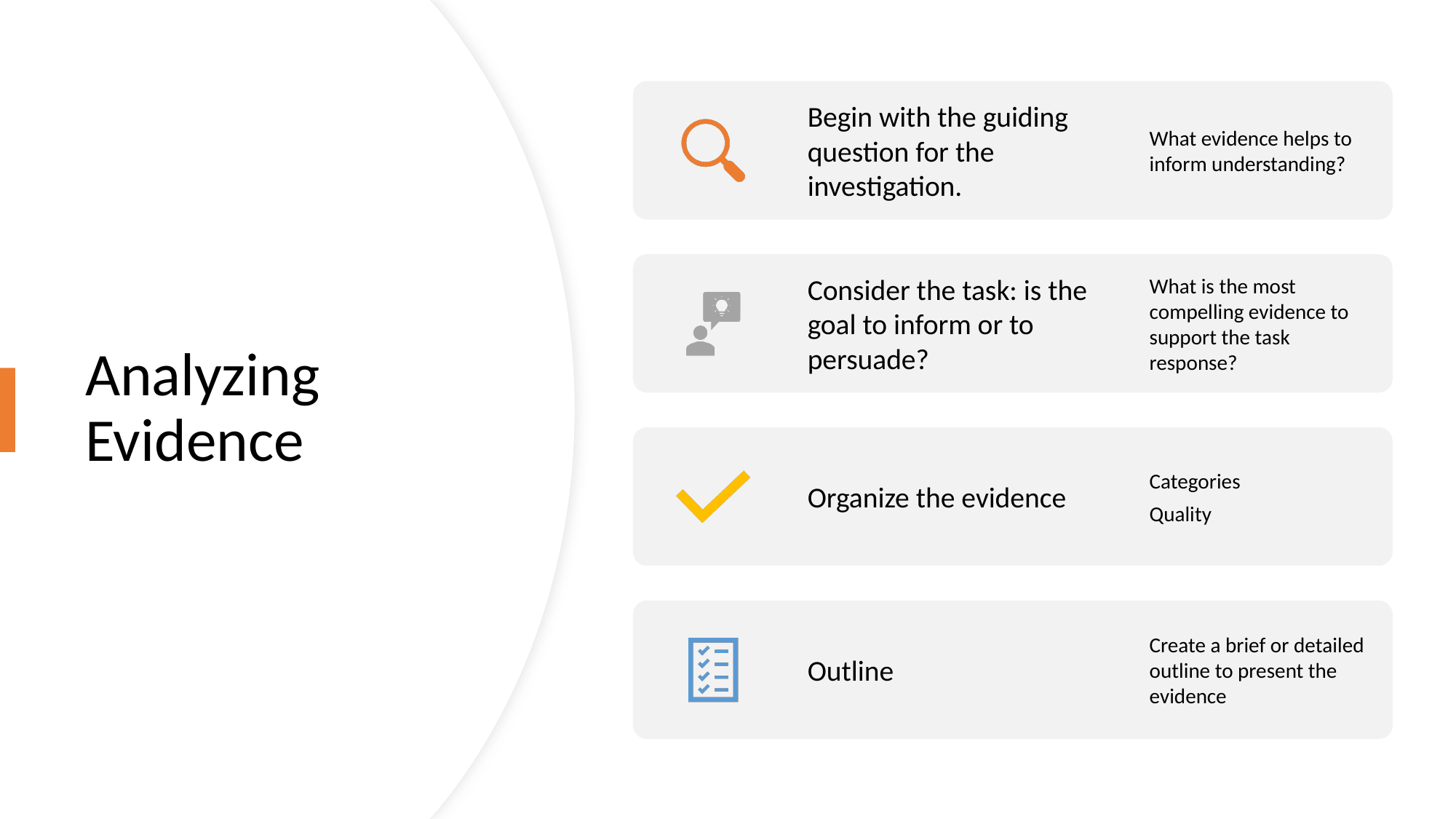

Begin with the guiding question for the investigation.
What evidence helps to inform understanding?
Consider the task: is the goal to inform or to persuade?
What is the most compelling evidence to support the task response?
Organize the evidence
Categories
Quality
Outline
Create a brief or detailed outline to present the evidence
# Analyzing Evidence